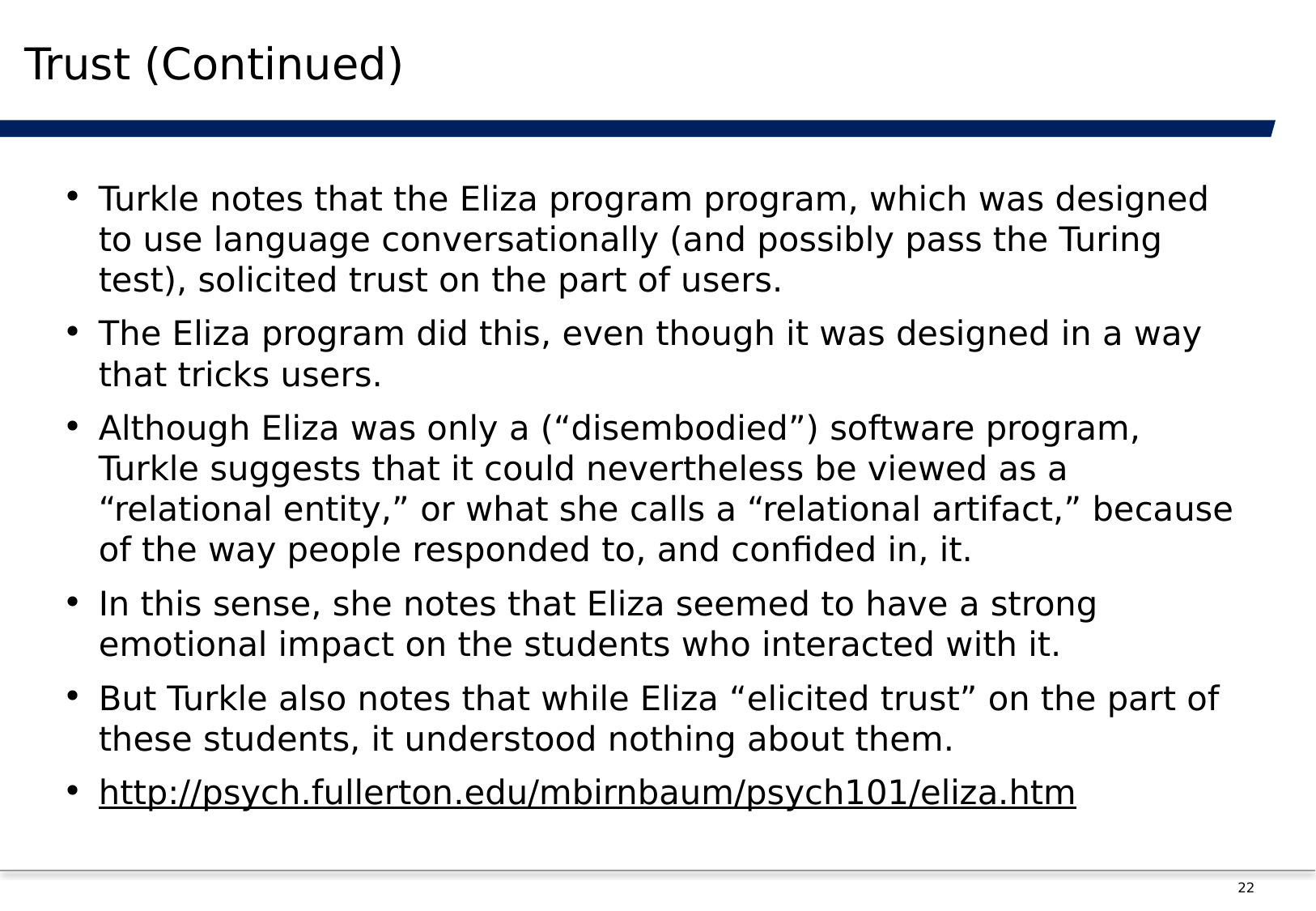

# Trust (Continued)
Turkle notes that the Eliza program program, which was designed to use language conversationally (and possibly pass the Turing test), solicited trust on the part of users.
The Eliza program did this, even though it was designed in a way that tricks users.
Although Eliza was only a (“disembodied”) software program, Turkle suggests that it could nevertheless be viewed as a “relational entity,” or what she calls a “relational artifact,” because of the way people responded to, and confided in, it.
In this sense, she notes that Eliza seemed to have a strong emotional impact on the students who interacted with it.
But Turkle also notes that while Eliza “elicited trust” on the part of these students, it understood nothing about them.
http://psych.fullerton.edu/mbirnbaum/psych101/eliza.htm